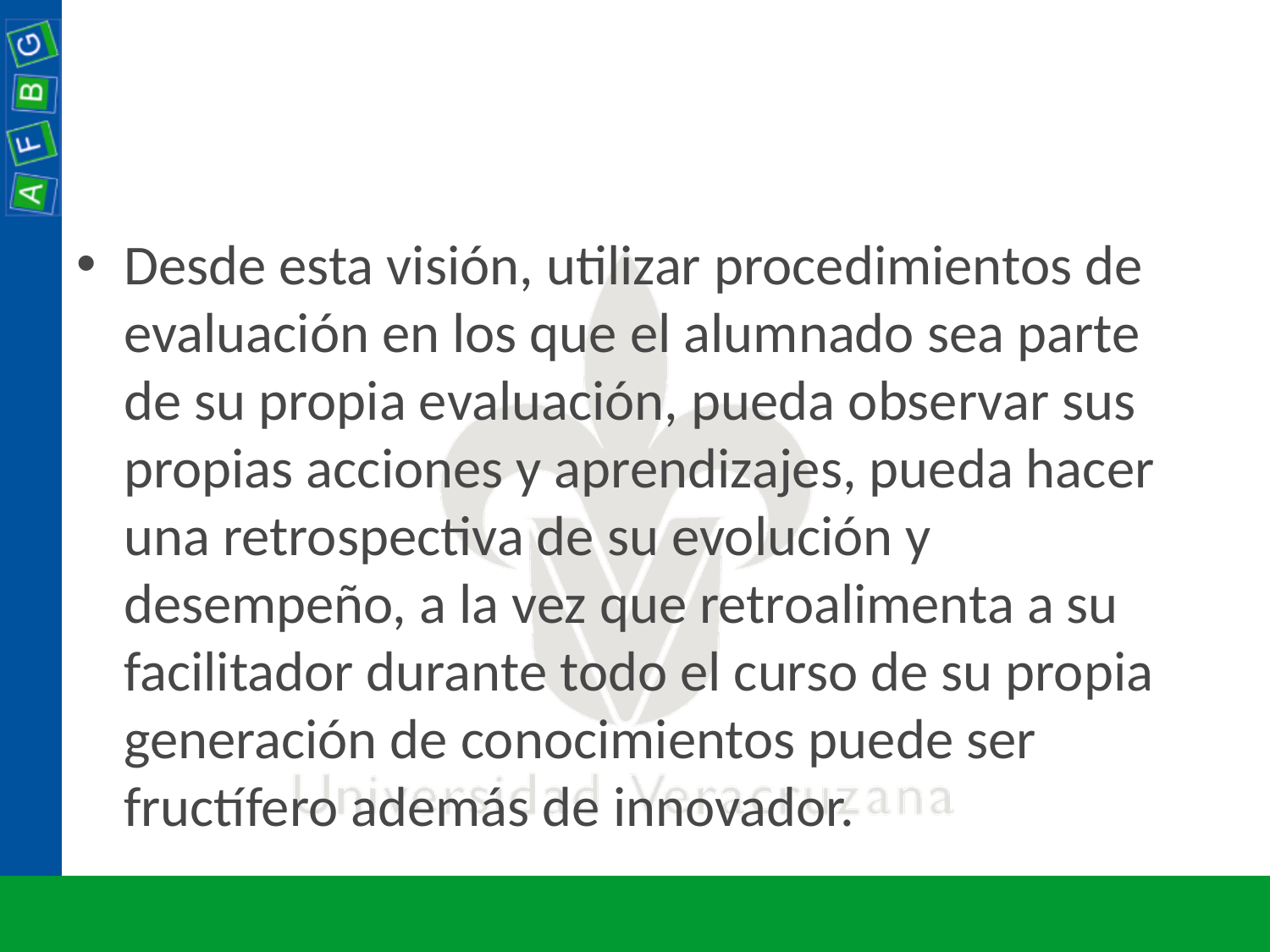

#
Desde esta visión, utilizar procedimientos de evaluación en los que el alumnado sea parte de su propia evaluación, pueda observar sus propias acciones y aprendizajes, pueda hacer una retrospectiva de su evolución y desempeño, a la vez que retroalimenta a su facilitador durante todo el curso de su propia generación de conocimientos puede ser fructífero además de innovador.